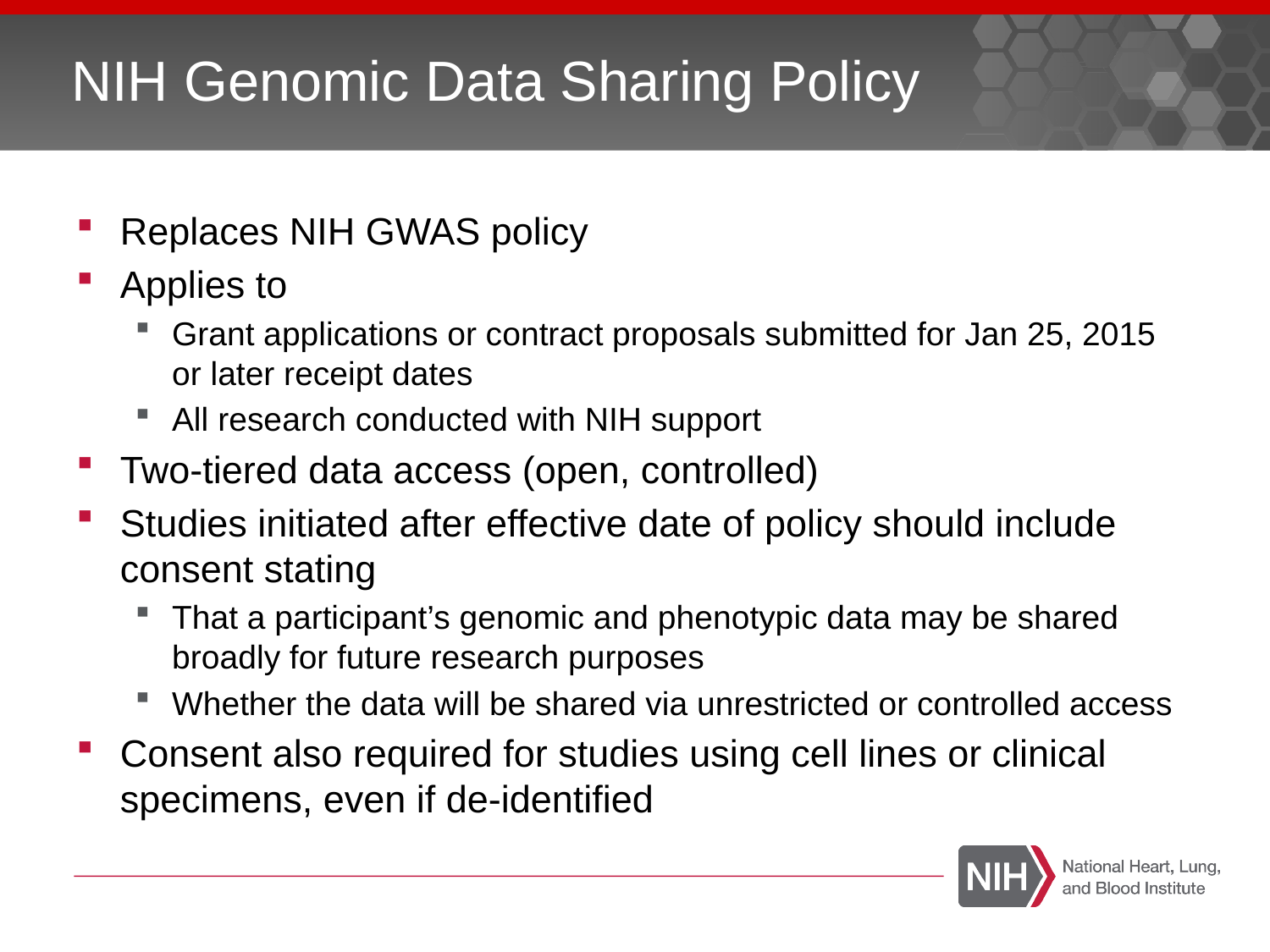

# NIH Genomic Data Sharing Policy
Replaces NIH GWAS policy
Applies to
Grant applications or contract proposals submitted for Jan 25, 2015 or later receipt dates
All research conducted with NIH support
Two-tiered data access (open, controlled)
Studies initiated after effective date of policy should include consent stating
That a participant’s genomic and phenotypic data may be shared broadly for future research purposes
Whether the data will be shared via unrestricted or controlled access
Consent also required for studies using cell lines or clinical specimens, even if de-identified